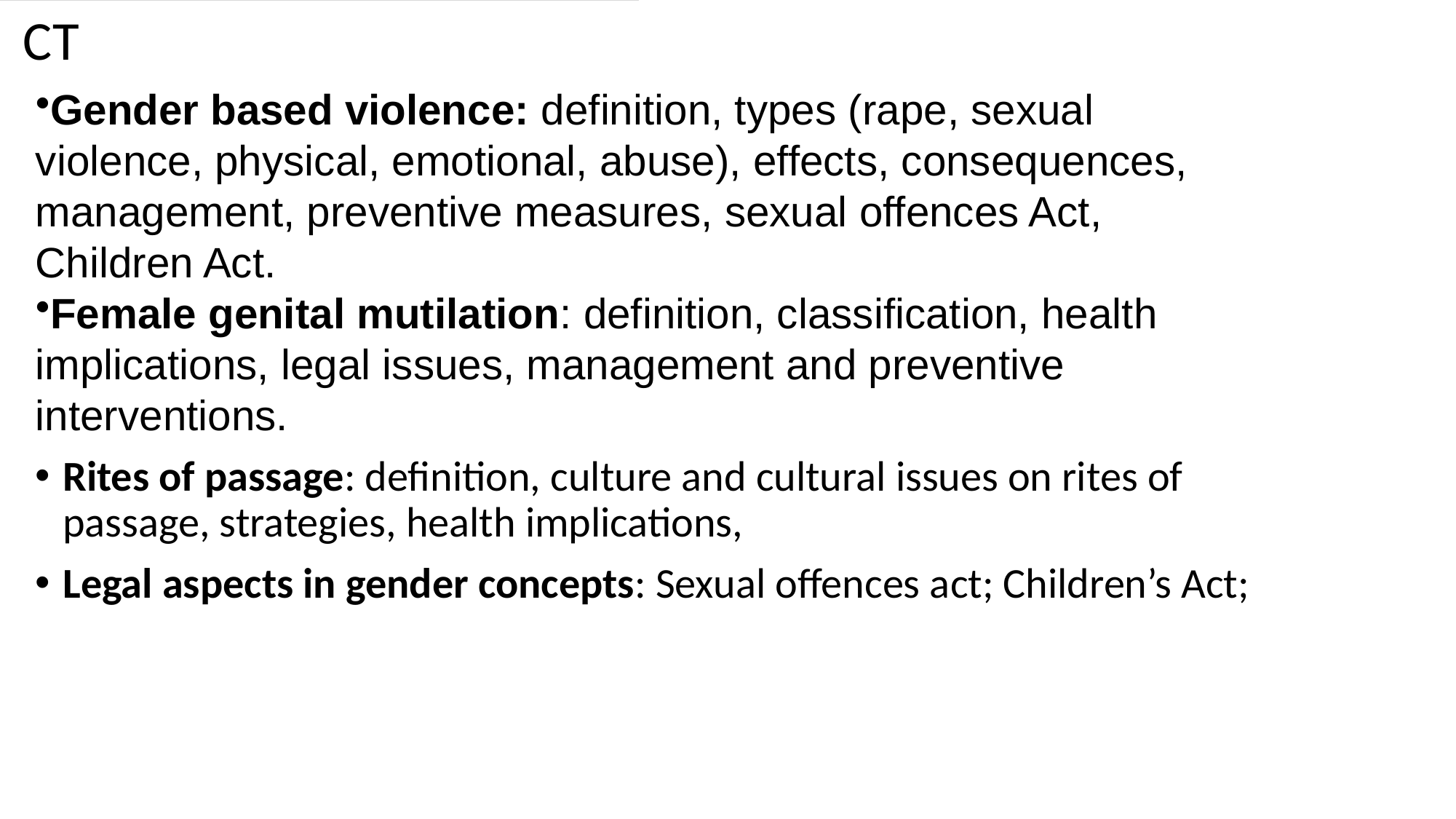

.

# CT
Gender based violence: definition, types (rape, sexual violence, physical, emotional, abuse), effects, consequences, management, preventive measures, sexual offences Act, Children Act.
Female genital mutilation: definition, classification, health implications, legal issues, management and preventive interventions.
Rites of passage: definition, culture and cultural issues on rites of passage, strategies, health implications,
Legal aspects in gender concepts: Sexual offences act; Children’s Act;